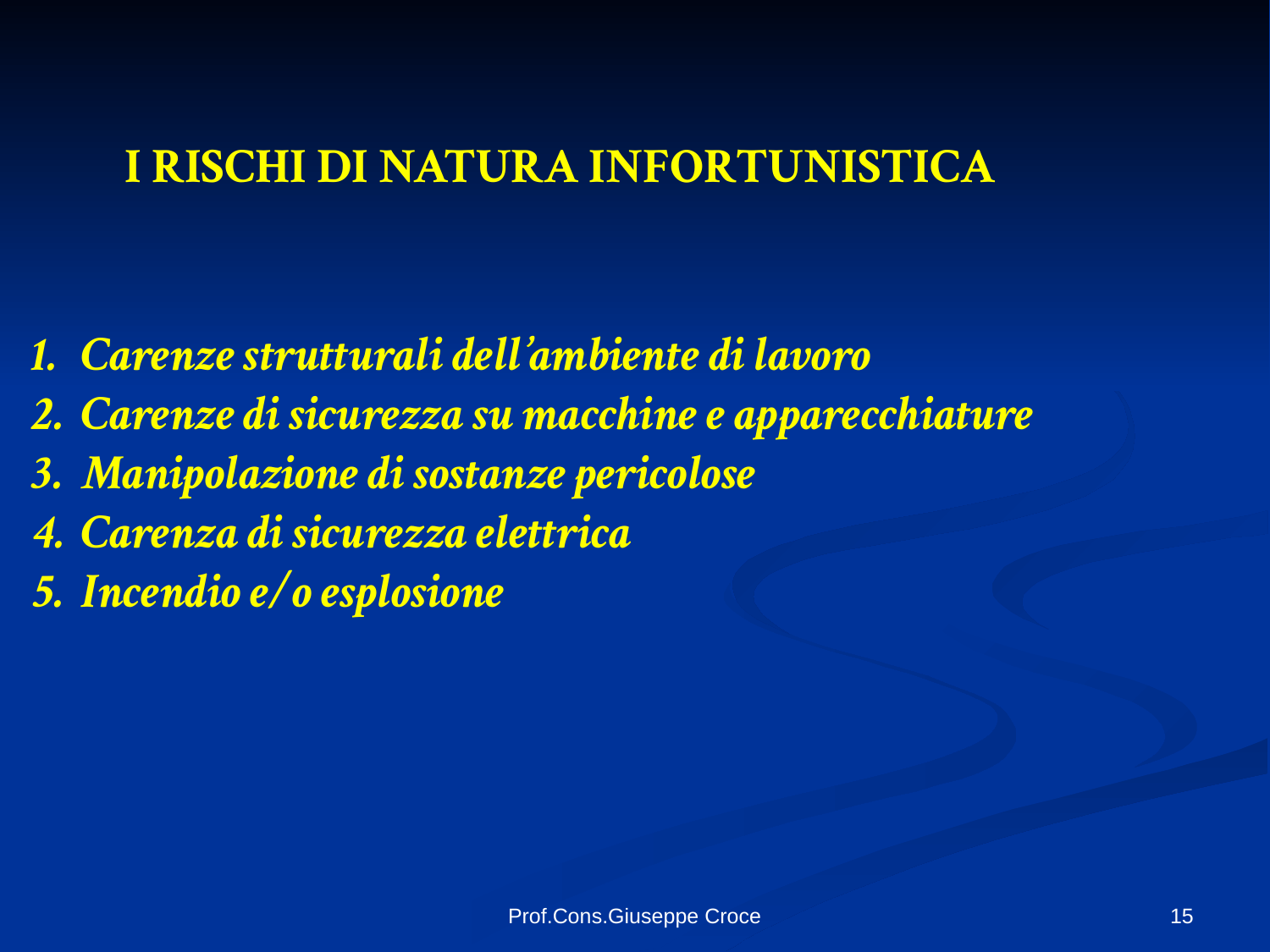

I RISCHI DI NATURA INFORTUNISTICA
Carenze strutturali dell’ambiente di lavoro
Carenze di sicurezza su macchine e apparecchiature
Manipolazione di sostanze pericolose
Carenza di sicurezza elettrica
Incendio e/o esplosione
Prof.Cons.Giuseppe Croce
15